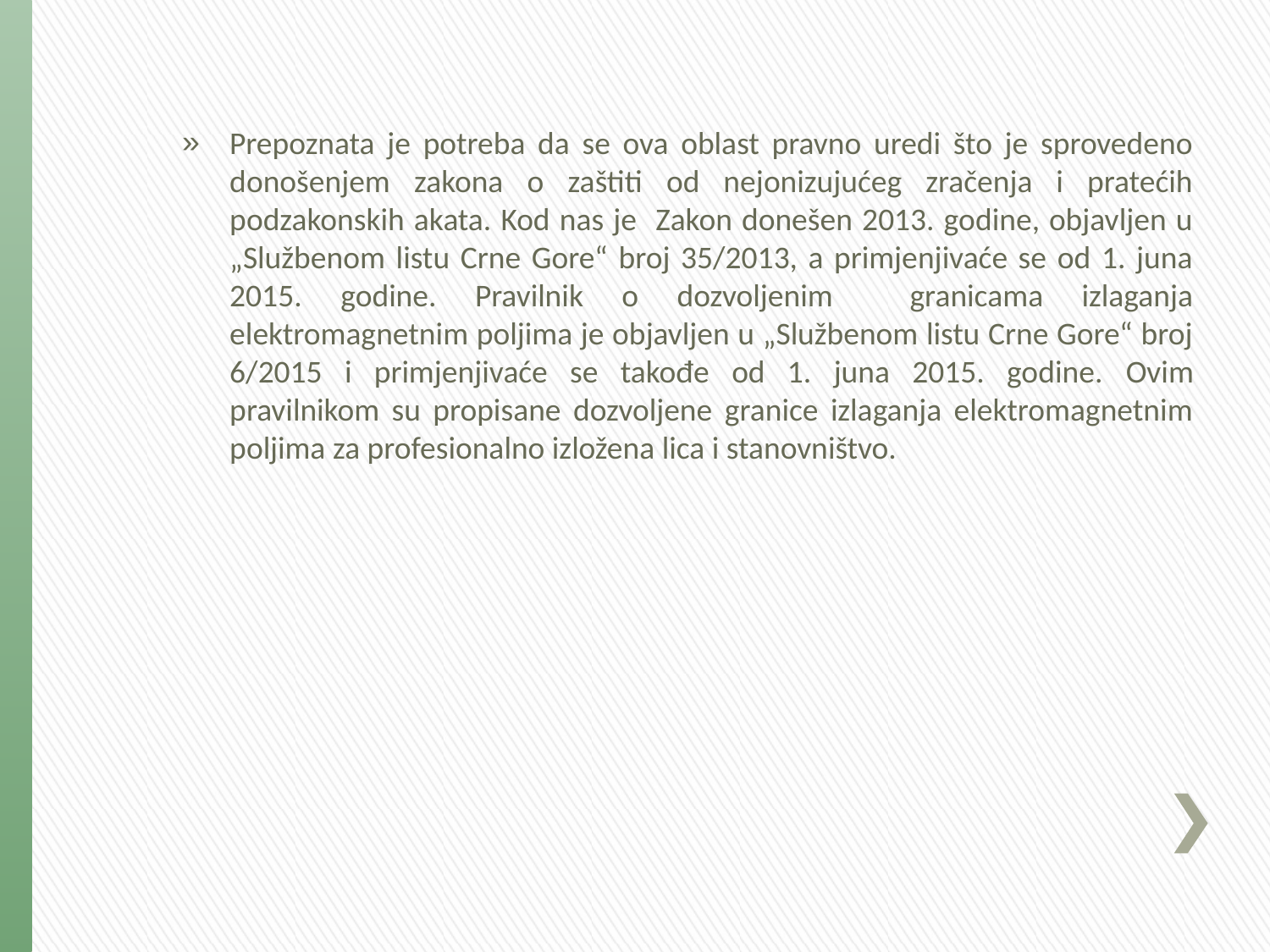

Prepoznata je potreba da se ova oblast pravno uredi što je sprovedeno donošenjem zakona o zaštiti od nejonizujućeg zračenja i pratećih podzakonskih akata. Kod nas je  Zakon donešen 2013. godine, objavljen u „Službenom listu Crne Gore“ broj 35/2013, a primjenjivaće se od 1. juna 2015. godine. Pravilnik o dozvoljenim  granicama izlaganja elektromagnetnim poljima je objavljen u „Službenom listu Crne Gore“ broj 6/2015 i primjenjivaće se takođe od 1. juna 2015. godine. Ovim pravilnikom su propisane dozvoljene granice izlaganja elektromagnetnim poljima za profesionalno izložena lica i stanovništvo.